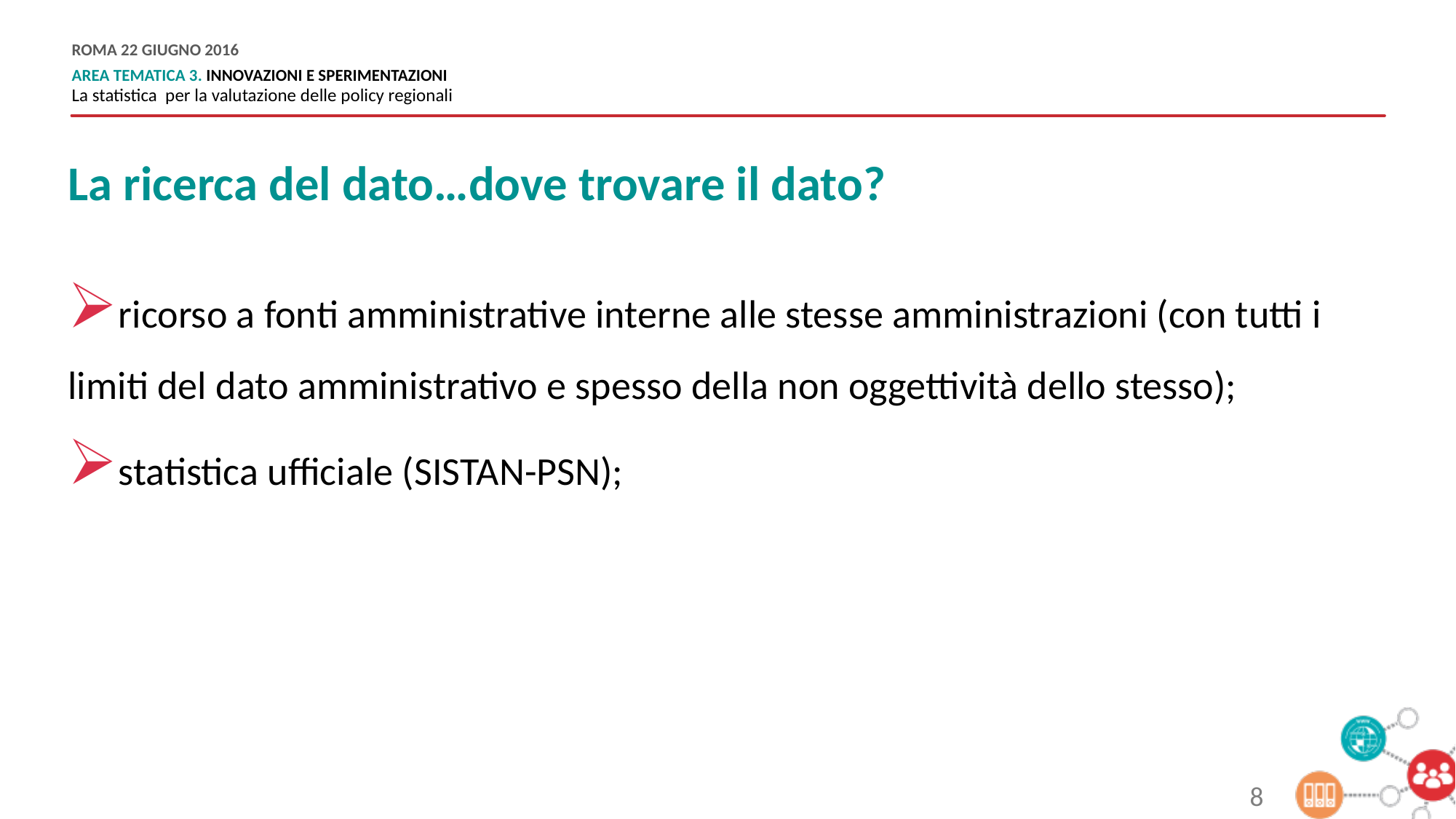

La ricerca del dato…dove trovare il dato?
ricorso a fonti amministrative interne alle stesse amministrazioni (con tutti i limiti del dato amministrativo e spesso della non oggettività dello stesso);
statistica ufficiale (SISTAN-PSN);

8